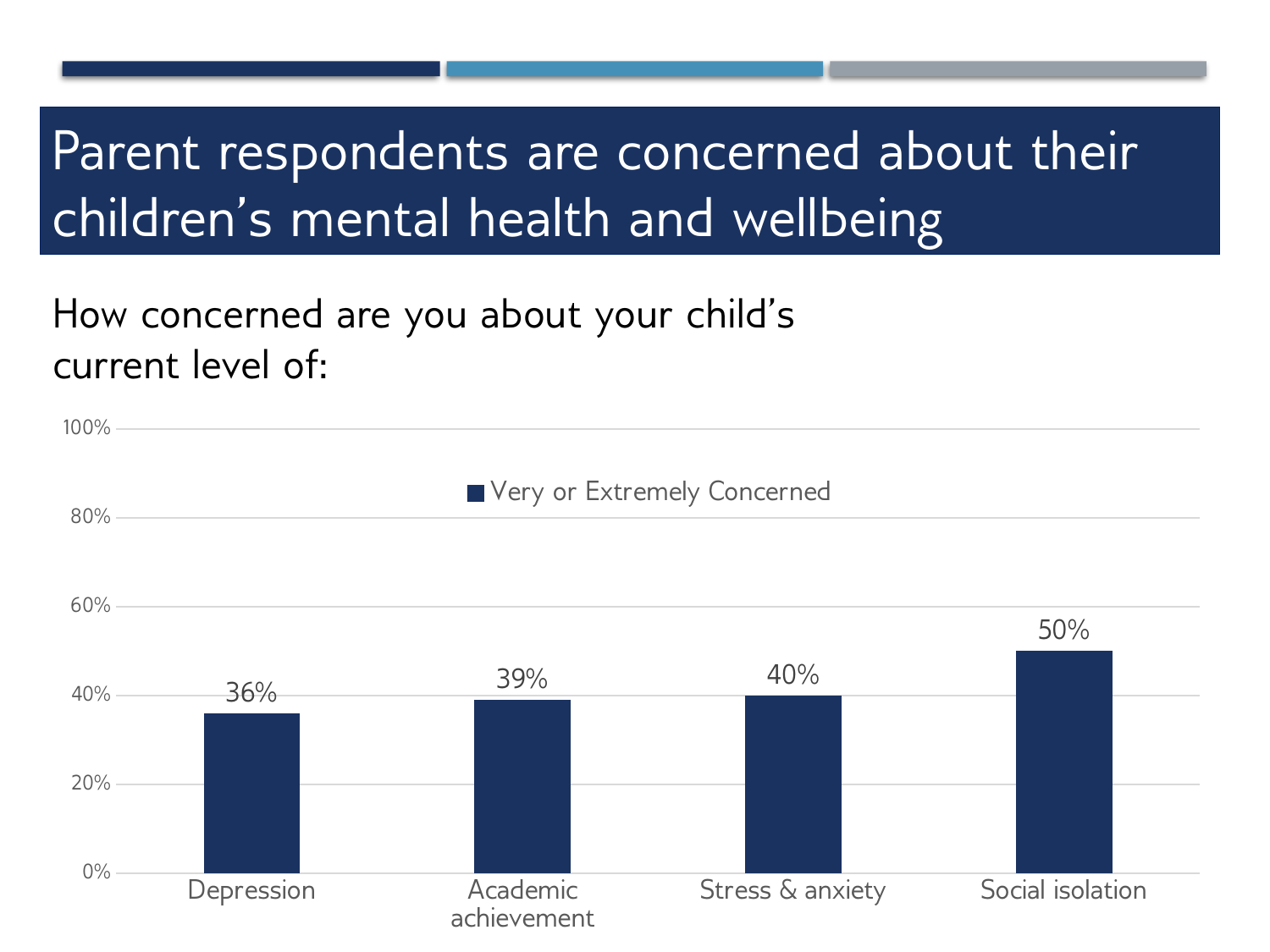

Parent respondents are concerned about their children’s mental health and wellbeing
How concerned are you about your child’s current level of:

### Chart

| Category | Very or Extremely Concerned |
|---|---|
| Depression | 0.36 |
| Academic achievement | 0.39 |
| Stress & anxiety | 0.4 |
| Social isolation | 0.5 |